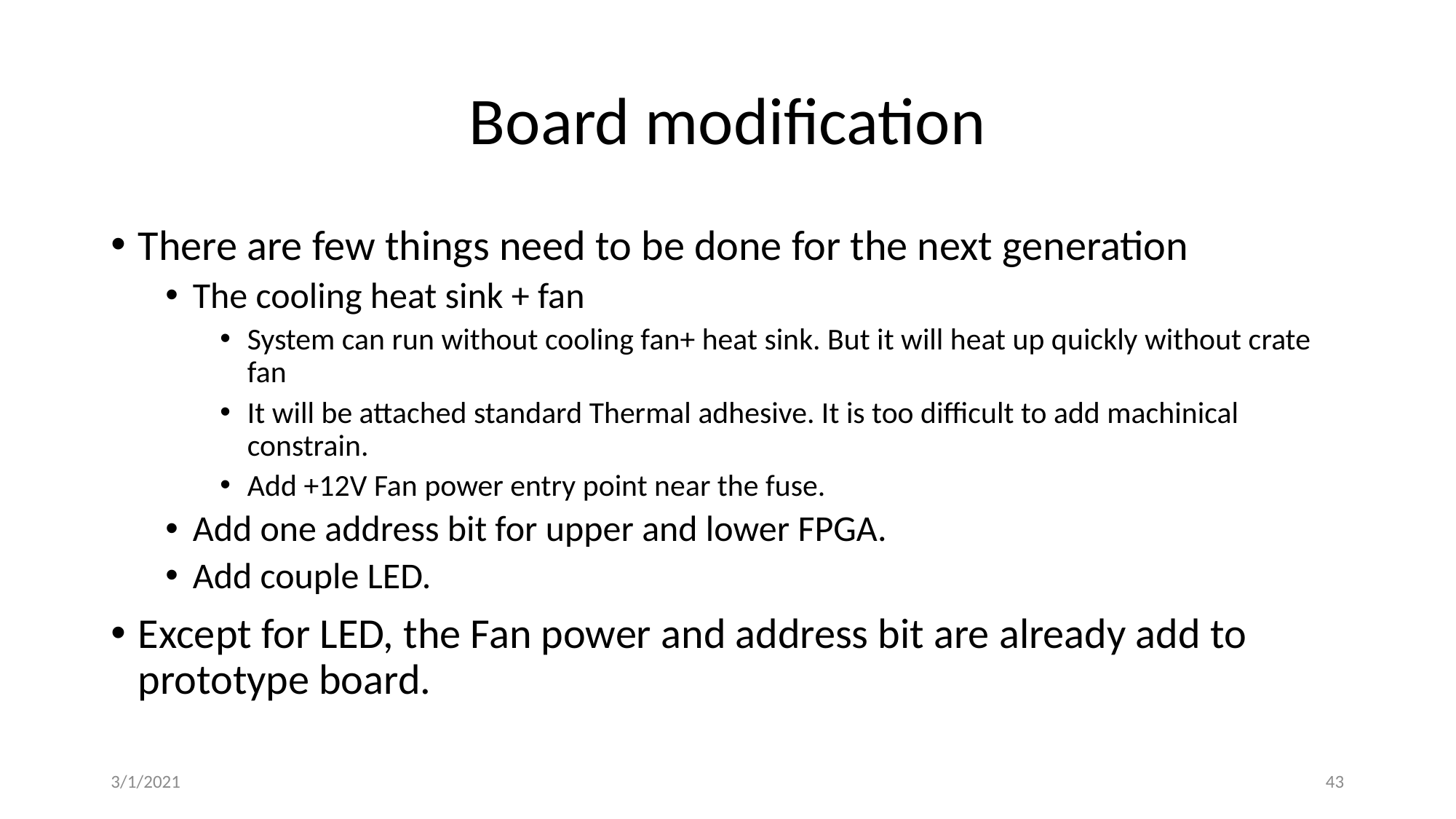

# Board modification
There are few things need to be done for the next generation
The cooling heat sink + fan
System can run without cooling fan+ heat sink. But it will heat up quickly without crate fan
It will be attached standard Thermal adhesive. It is too difficult to add machinical  constrain.
Add +12V Fan power entry point near the fuse.
Add one address bit for upper and lower FPGA.
Add couple LED.
Except for LED, the Fan power and address bit are already add to prototype board.
3/1/2021
43